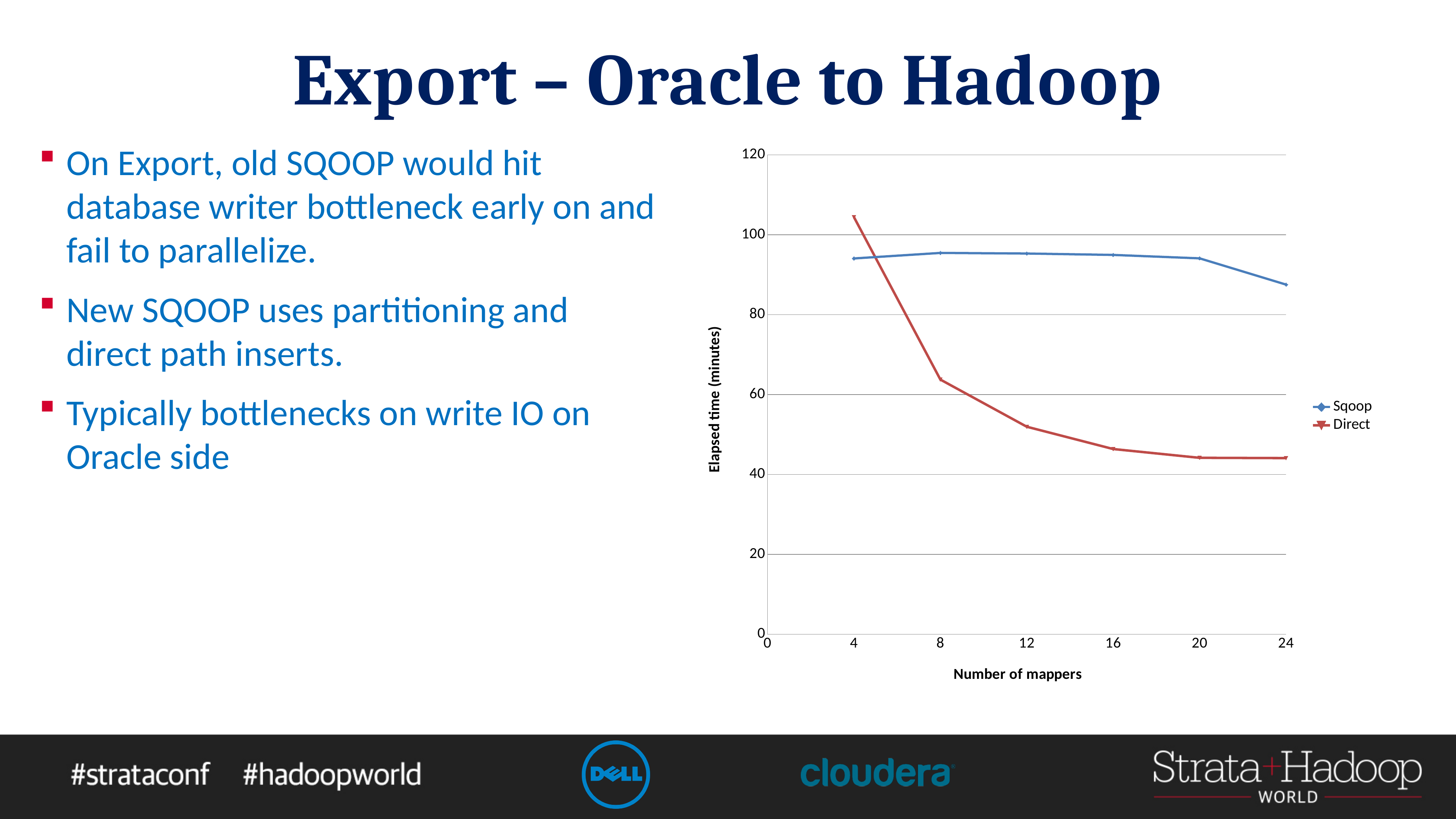

# Export – Oracle to Hadoop

### Chart

| Category |  |  |
|---|---|---|
On Export, old SQOOP would hit database writer bottleneck early on and fail to parallelize.
New SQOOP uses partitioning and direct path inserts.
Typically bottlenecks on write IO on Oracle side